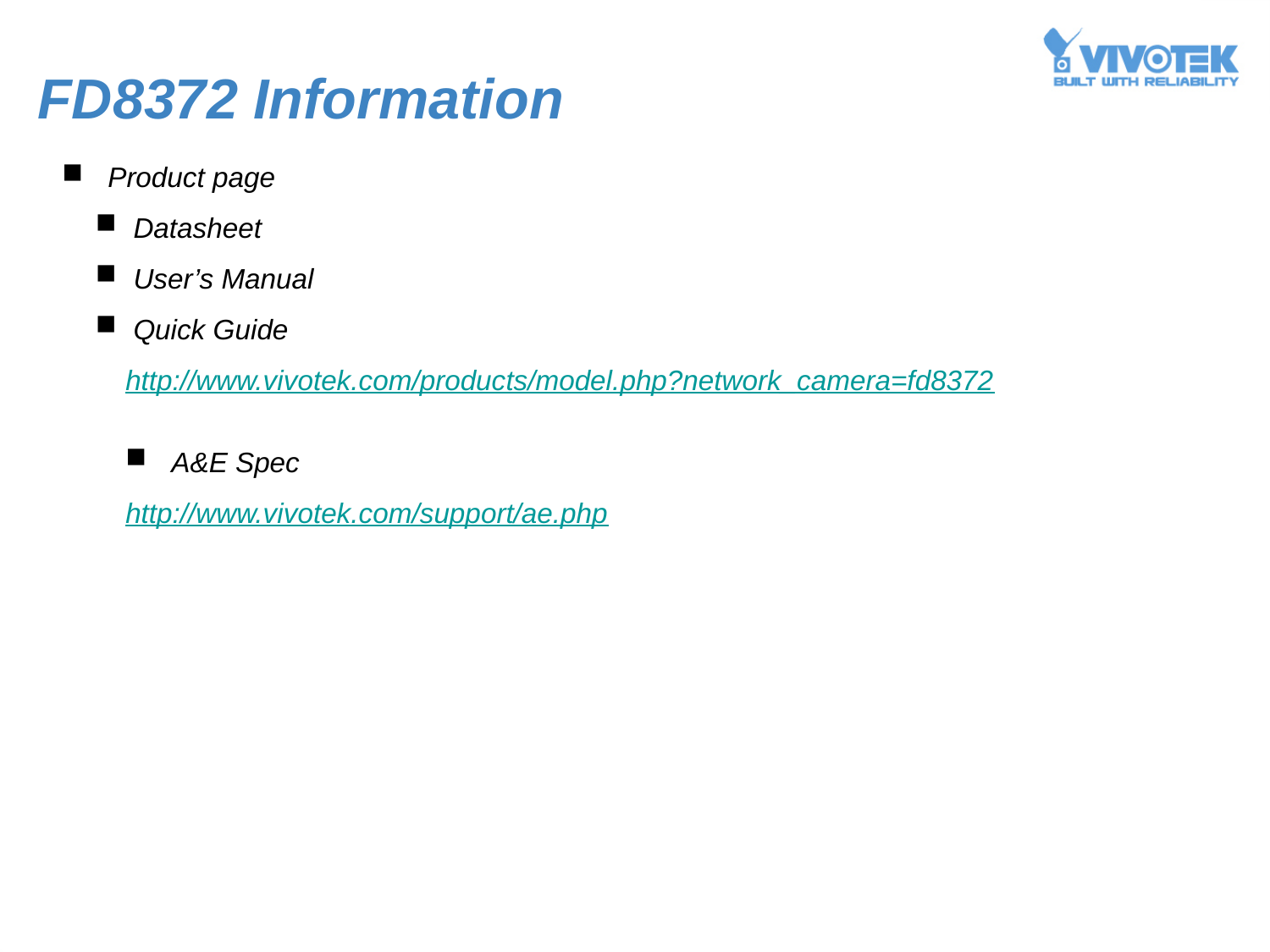

FD8372 Information
  Product page
 Datasheet
 User’s Manual
 Quick Guide
http://www.vivotek.com/products/model.php?network_camera=fd8372

  A&E Spec
http://www.vivotek.com/support/ae.php